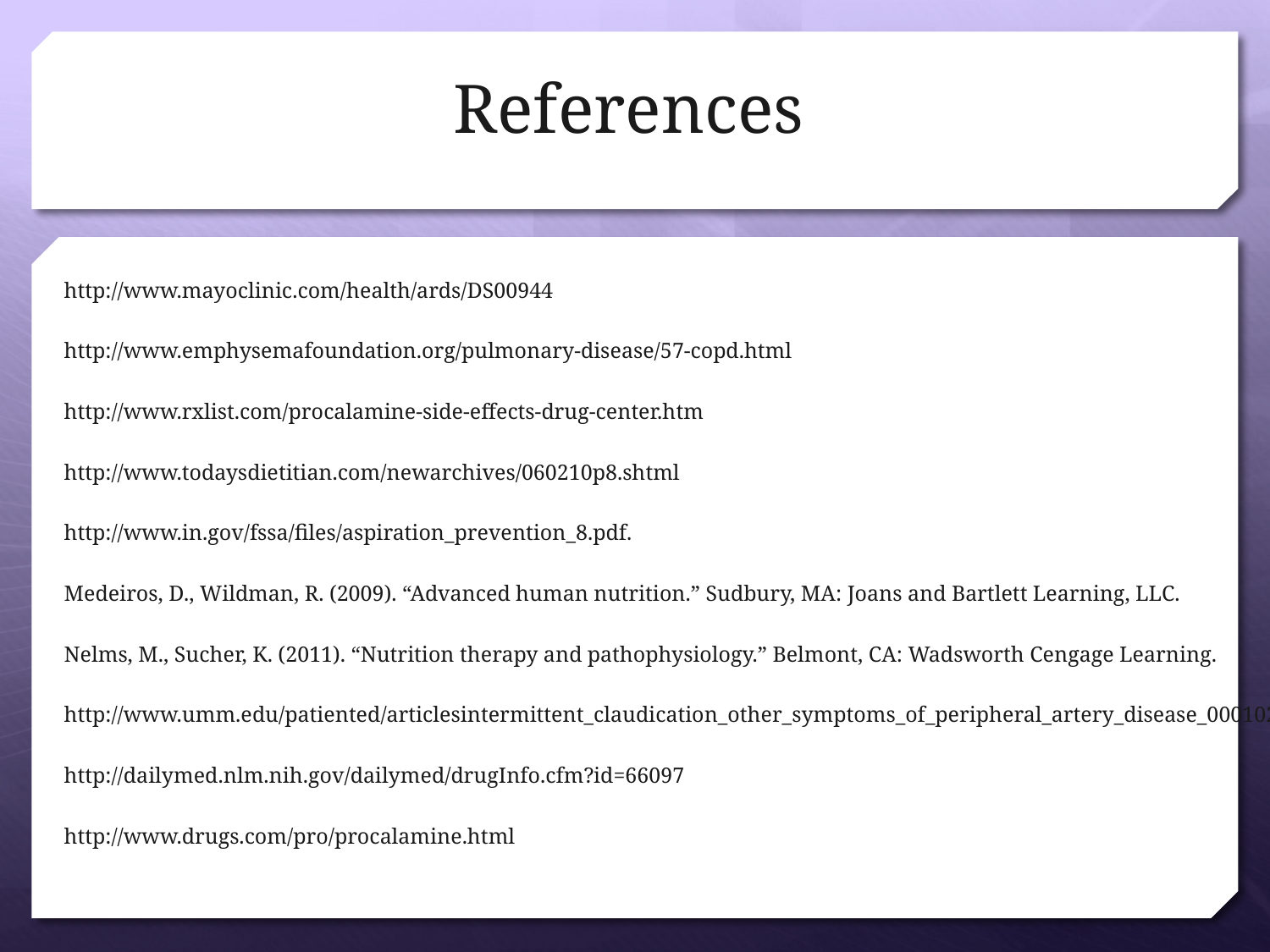

# References
http://www.mayoclinic.com/health/ards/DS00944
http://www.emphysemafoundation.org/pulmonary-disease/57-copd.html
http://www.rxlist.com/procalamine-side-effects-drug-center.htm
http://www.todaysdietitian.com/newarchives/060210p8.shtml
http://www.in.gov/fssa/files/aspiration_prevention_8.pdf.
Medeiros, D., Wildman, R. (2009). “Advanced human nutrition.” Sudbury, MA: Joans and Bartlett Learning, LLC.
Nelms, M., Sucher, K. (2011). “Nutrition therapy and pathophysiology.” Belmont, CA: Wadsworth Cengage Learning.
http://www.umm.edu/patiented/articlesintermittent_claudication_other_symptoms_of_peripheral_artery_disease_000102
http://dailymed.nlm.nih.gov/dailymed/drugInfo.cfm?id=66097
http://www.drugs.com/pro/procalamine.html